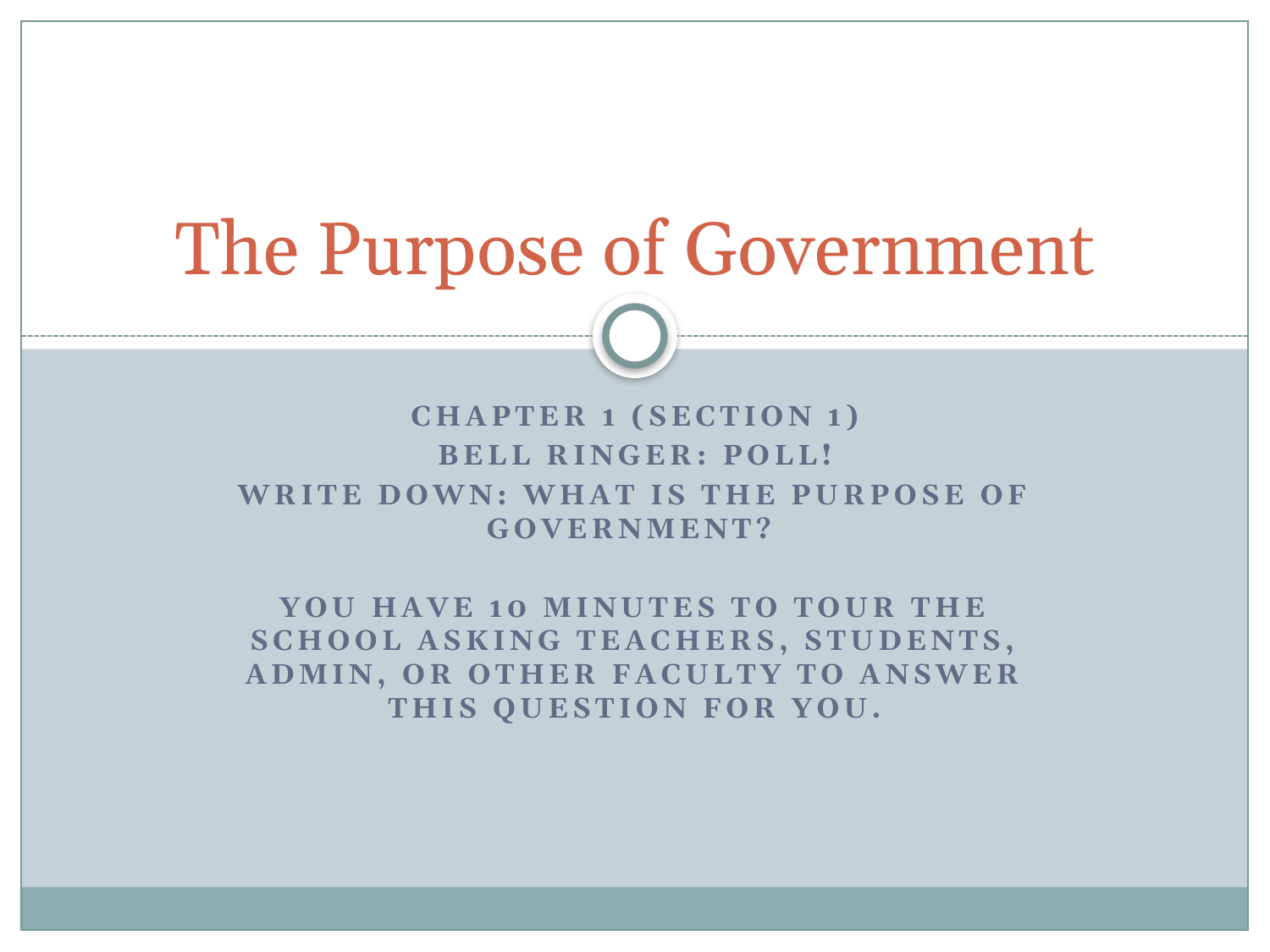

# The Purpose of Government
Chapter 1 (Section 1)
Bell Ringer: Poll!
Write down: What is the Purpose of government?

You have 10 minutes to tour the school asking teachers, Students, Admin, or other faculty to answer this question for you.